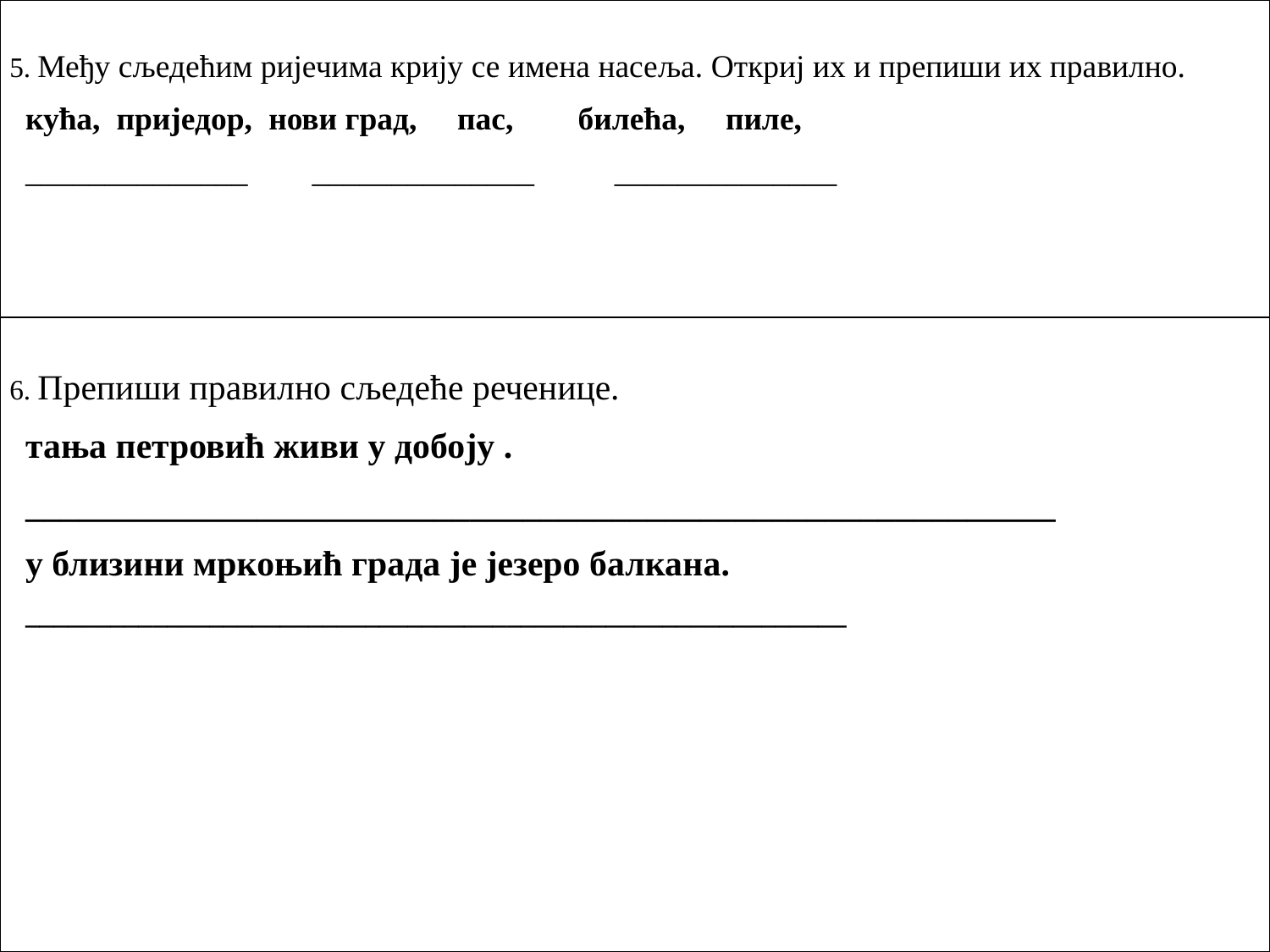

| 5. Међу сљедећим ријечима крију се имена насеља. Откриј их и препиши их правилно. кућа, приједор, нови град, пас, билећа, пиле, \_\_\_\_\_\_\_\_\_\_\_\_\_\_ \_\_\_\_\_\_\_\_\_\_\_\_\_\_ \_\_\_\_\_\_\_\_\_\_\_\_\_\_ |
| --- |
| 6. Препиши правилно сљедеће реченице. тања петровић живи у добоју . \_\_\_\_\_\_\_\_\_\_\_\_\_\_\_\_\_\_\_\_\_\_\_\_\_\_\_\_\_\_\_\_\_\_\_\_\_\_\_\_\_\_\_\_\_\_\_\_\_\_\_\_\_\_\_\_\_\_ у близини мркоњић града је језеро балканa. \_\_\_\_\_\_\_\_\_\_\_\_\_\_\_\_\_\_\_\_\_\_\_\_\_\_\_\_\_\_\_\_\_\_\_\_\_\_\_\_\_\_\_\_\_\_\_\_\_\_\_\_\_\_\_\_\_\_ |